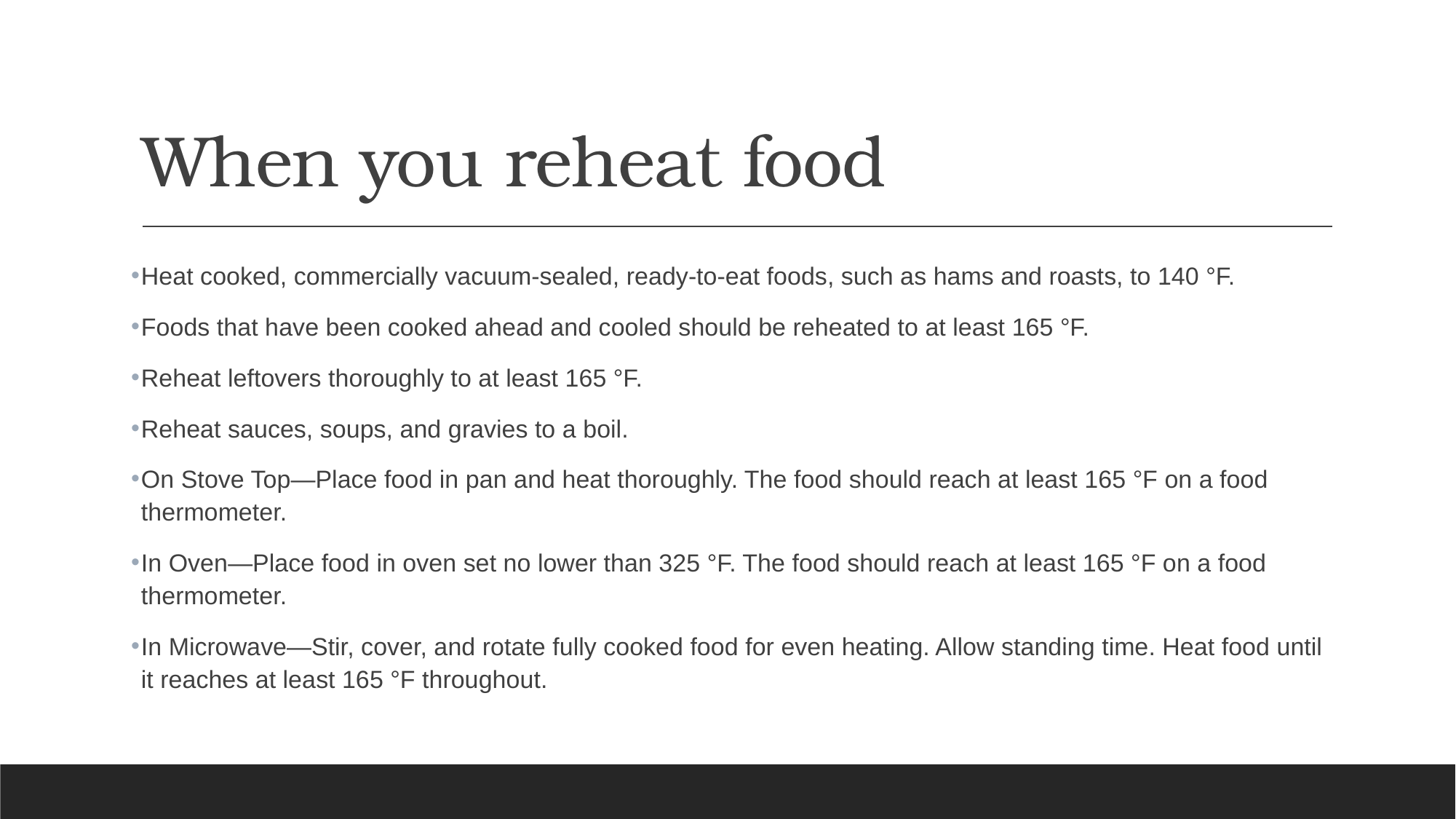

# When you reheat food
Heat cooked, commercially vacuum-sealed, ready-to-eat foods, such as hams and roasts, to 140 °F.
Foods that have been cooked ahead and cooled should be reheated to at least 165 °F.
Reheat leftovers thoroughly to at least 165 °F.
Reheat sauces, soups, and gravies to a boil.
On Stove Top—Place food in pan and heat thoroughly. The food should reach at least 165 °F on a food thermometer.
In Oven—Place food in oven set no lower than 325 °F. The food should reach at least 165 °F on a food thermometer.
In Microwave—Stir, cover, and rotate fully cooked food for even heating. Allow standing time. Heat food until it reaches at least 165 °F throughout.